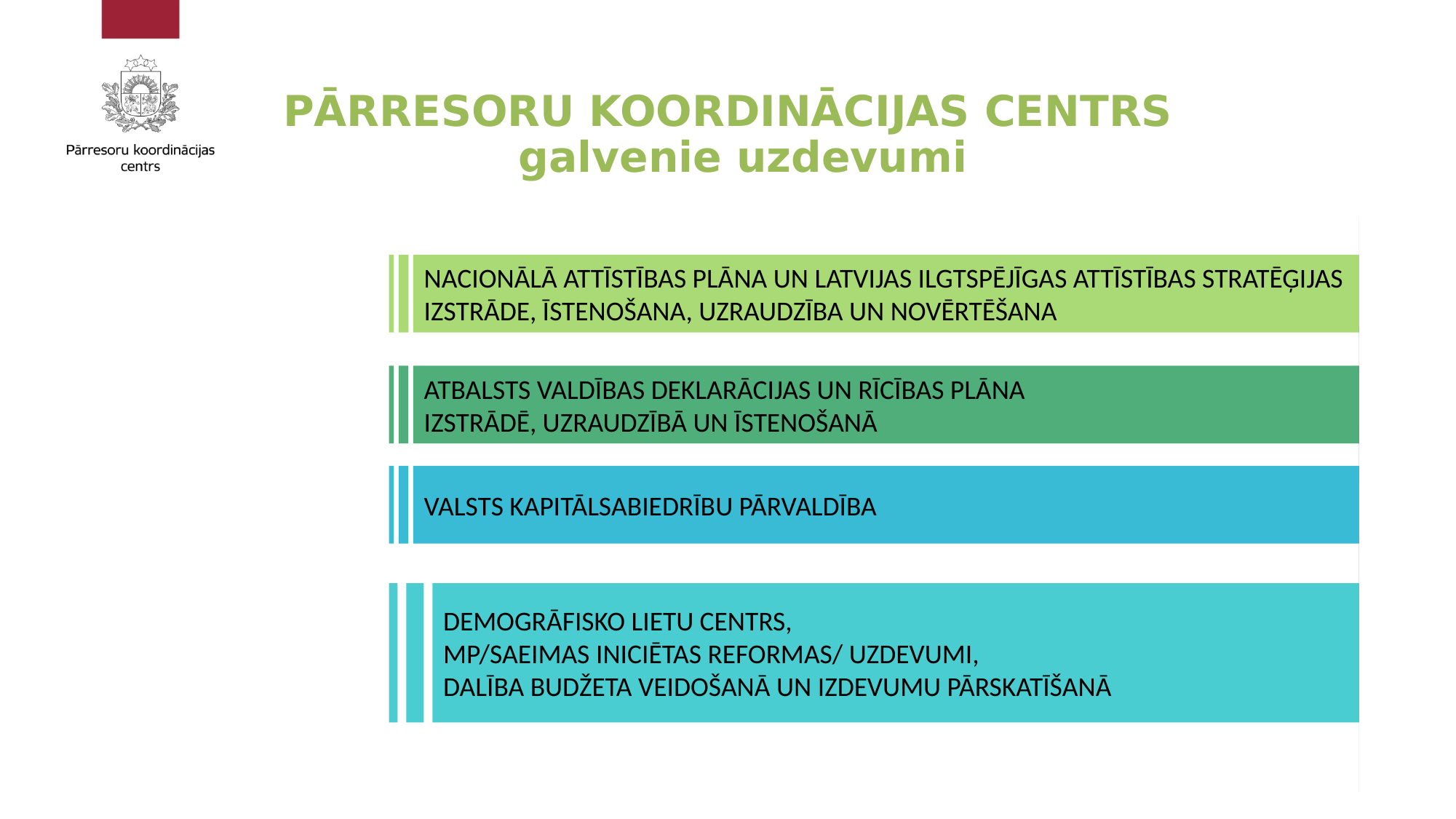

# PĀRRESORU KOORDINĀCIJAS CENTRS galvenie uzdevumi
Nacionālā attīstības plāna un Latvijas Ilgtspējīgas attīstības stratēģijas
izstrāde, Īstenošana, uzraudzība un novērtēšana
Atbalsts valdības deklarācijas un rīcības plāna
izstrādē, uzraudzībā un īstenošanā
Valsts kapitālsabiedrību pārvaldība

Demogrāfisko lietu centrs,
MP/Saeimas iniciētas reformas/ Uzdevumi,
Dalība budžeta veidošanā un izdevumu pārskatīšanā